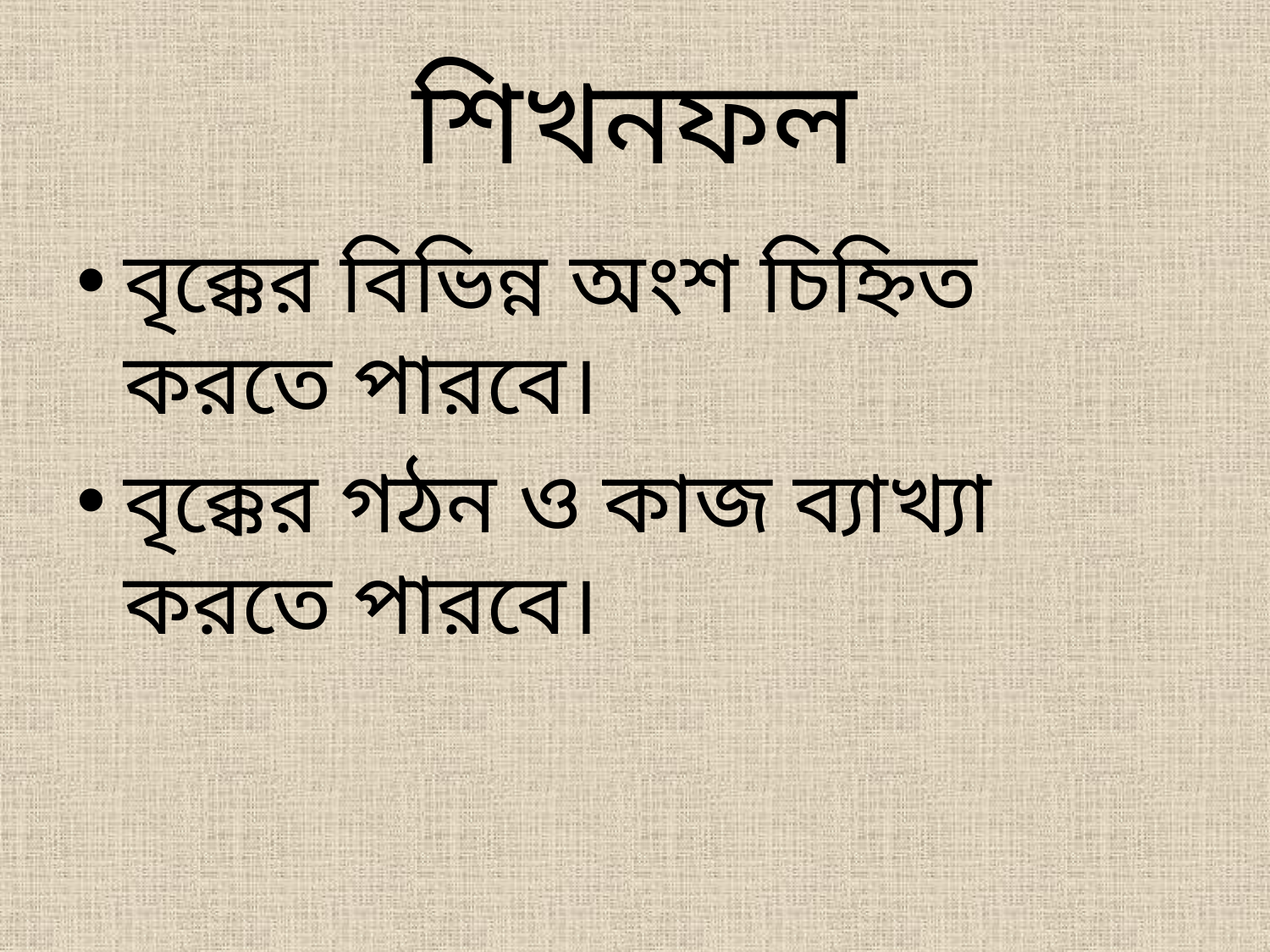

# শিখনফল
বৃক্কের বিভিন্ন অংশ চিহ্নিত করতে পারবে।
বৃক্কের গঠন ও কাজ ব্যাখ্যা করতে পারবে।